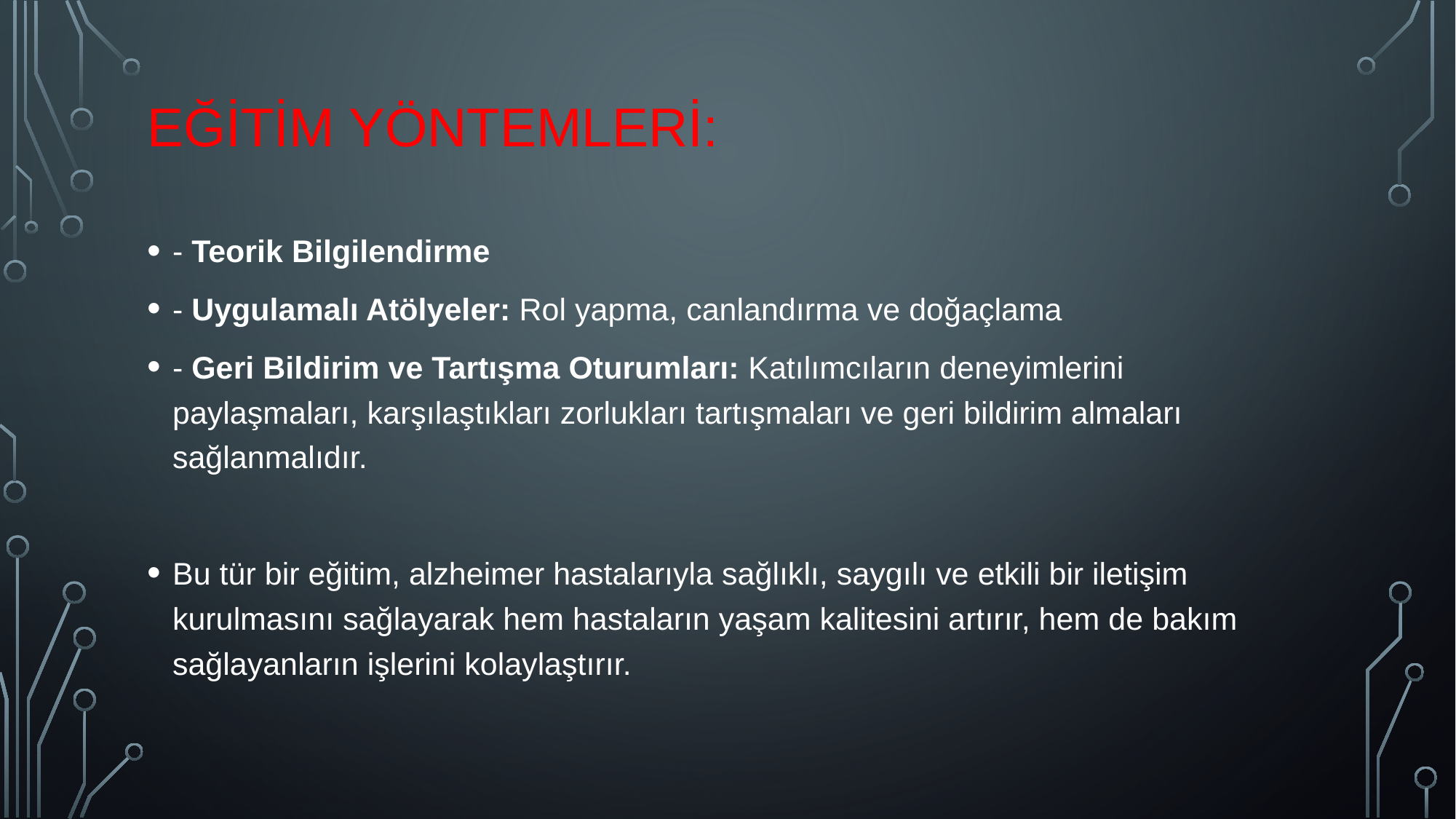

# Eğitim Yöntemleri:
- Teorik Bilgilendirme
- Uygulamalı Atölyeler: Rol yapma, canlandırma ve doğaçlama
- Geri Bildirim ve Tartışma Oturumları: Katılımcıların deneyimlerini paylaşmaları, karşılaştıkları zorlukları tartışmaları ve geri bildirim almaları sağlanmalıdır.

Bu tür bir eğitim, alzheimer hastalarıyla sağlıklı, saygılı ve etkili bir iletişim kurulmasını sağlayarak hem hastaların yaşam kalitesini artırır, hem de bakım sağlayanların işlerini kolaylaştırır.